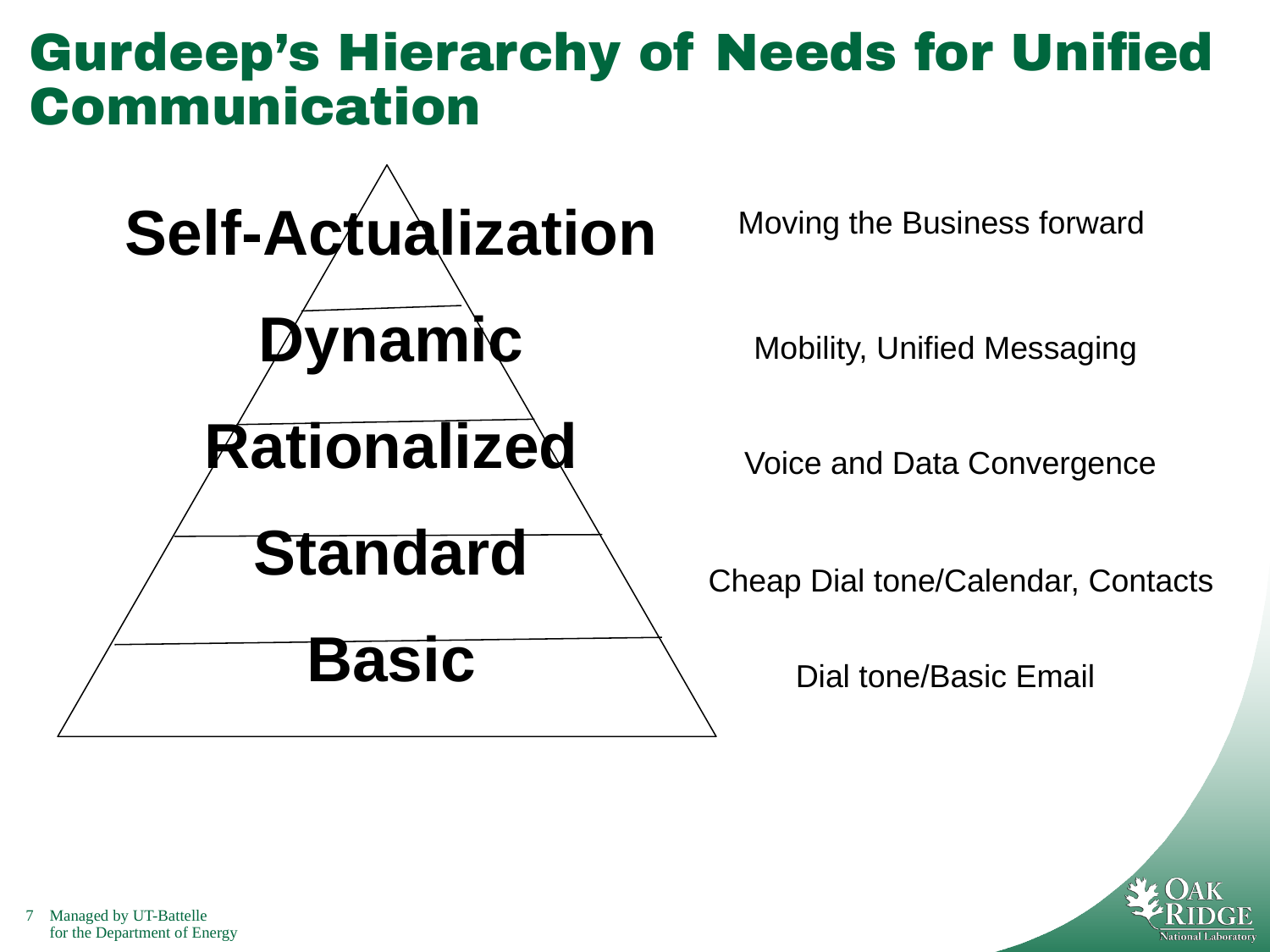

# Gurdeep’s Hierarchy of Needs for Unified Communication

Self-Actualization
Dynamic
Rationalized
Standard
Basic
Moving the Business forward
Mobility, Unified Messaging
Voice and Data Convergence
Cheap Dial tone/Calendar, Contacts
Dial tone/Basic Email